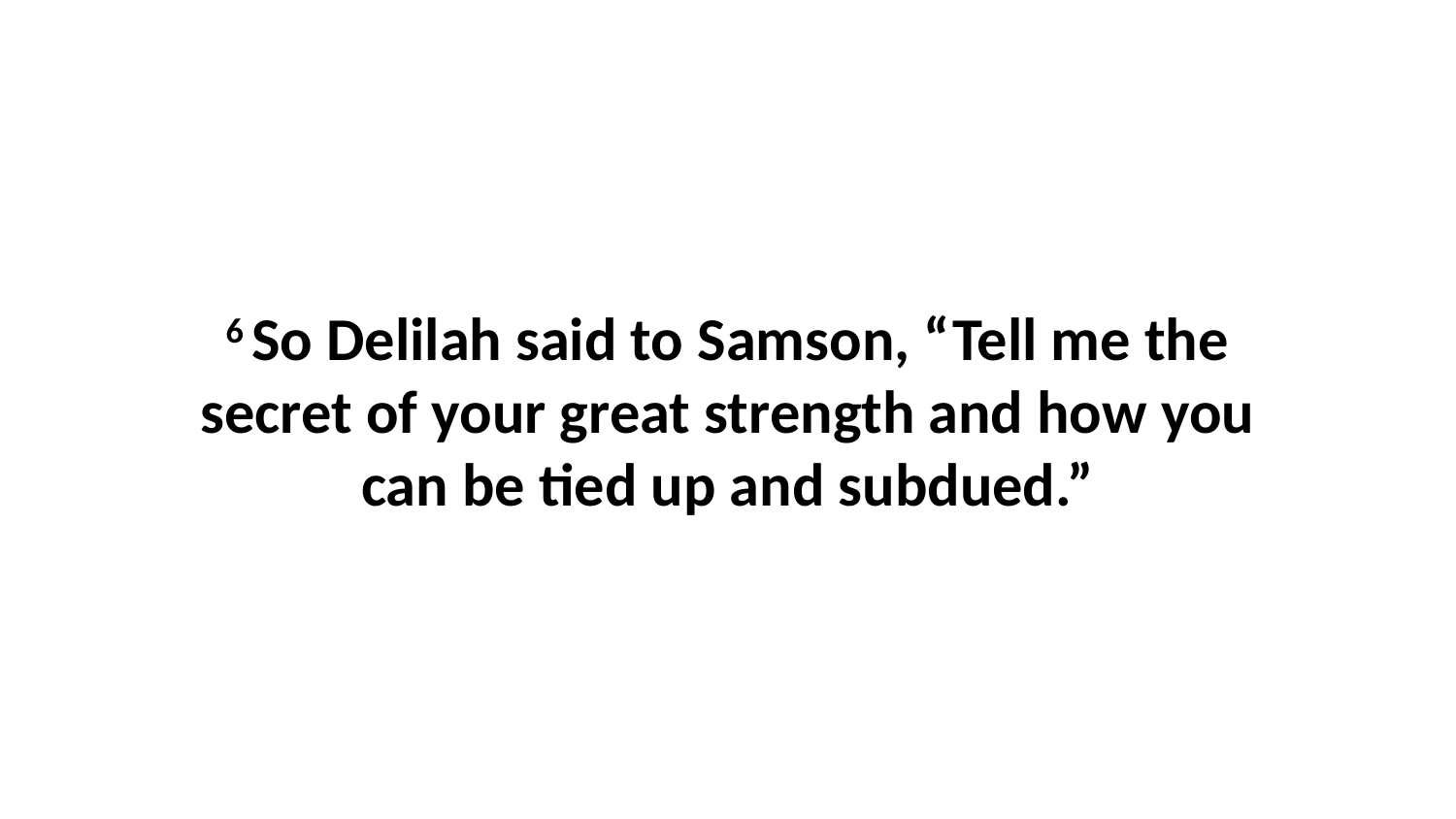

6 So Delilah said to Samson, “Tell me the secret of your great strength and how you can be tied up and subdued.”